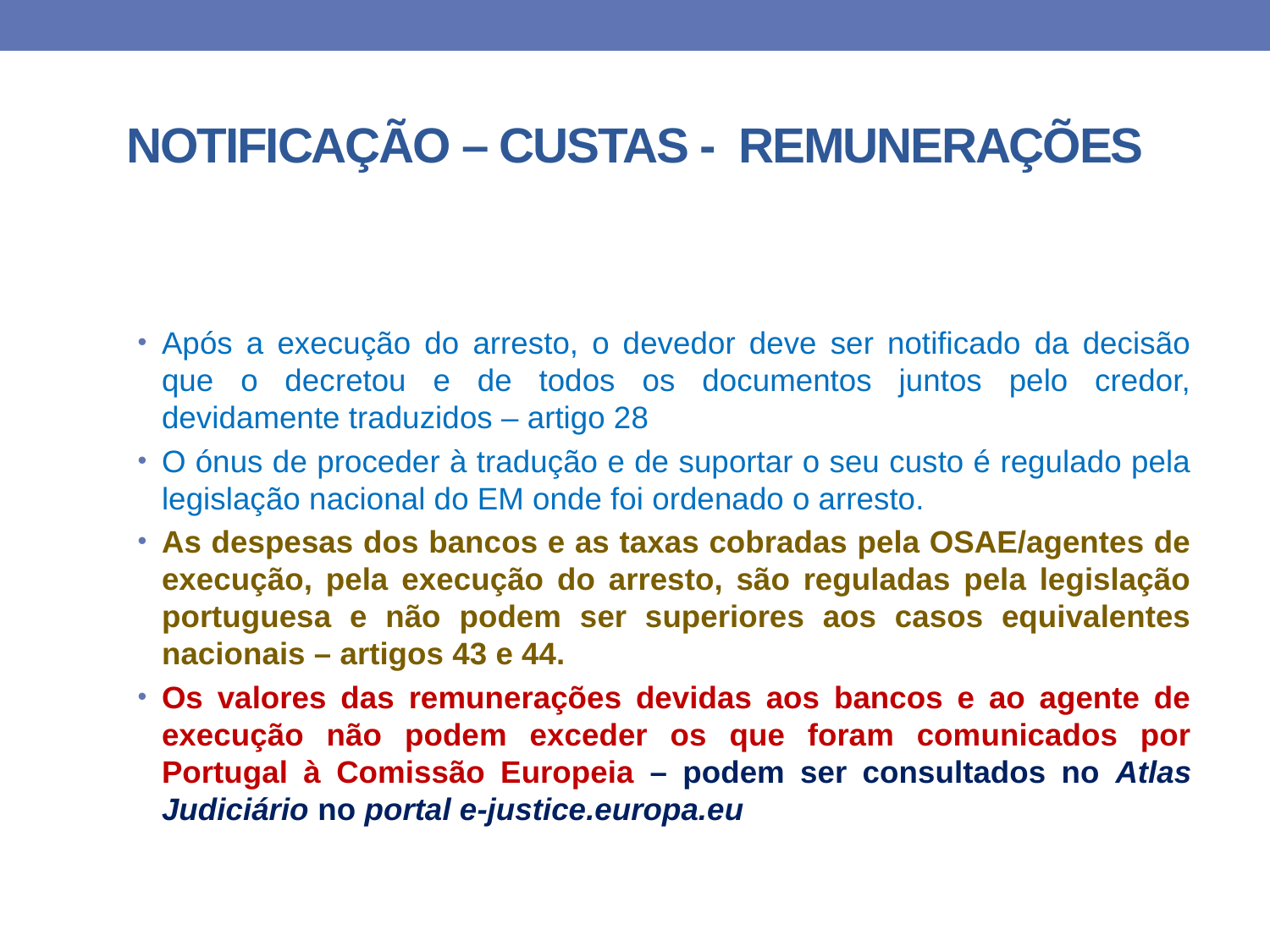

# NOTIFICAÇÃO – CUSTAS -  REMUNERAÇÕES

Após a execução do arresto, o devedor deve ser notificado da decisão que o decretou e de todos os documentos juntos pelo credor, devidamente traduzidos – artigo 28
O ónus de proceder à tradução e de suportar o seu custo é regulado pela legislação nacional do EM onde foi ordenado o arresto.
As despesas dos bancos e as taxas cobradas pela OSAE/agentes de execução, pela execução do arresto, são reguladas pela legislação portuguesa e não podem ser superiores aos casos equivalentes nacionais – artigos 43 e 44.
Os valores das remunerações devidas aos bancos e ao agente de execução não podem exceder os que foram comunicados por Portugal à Comissão Europeia – podem ser consultados no Atlas Judiciário no portal e-justice.europa.eu